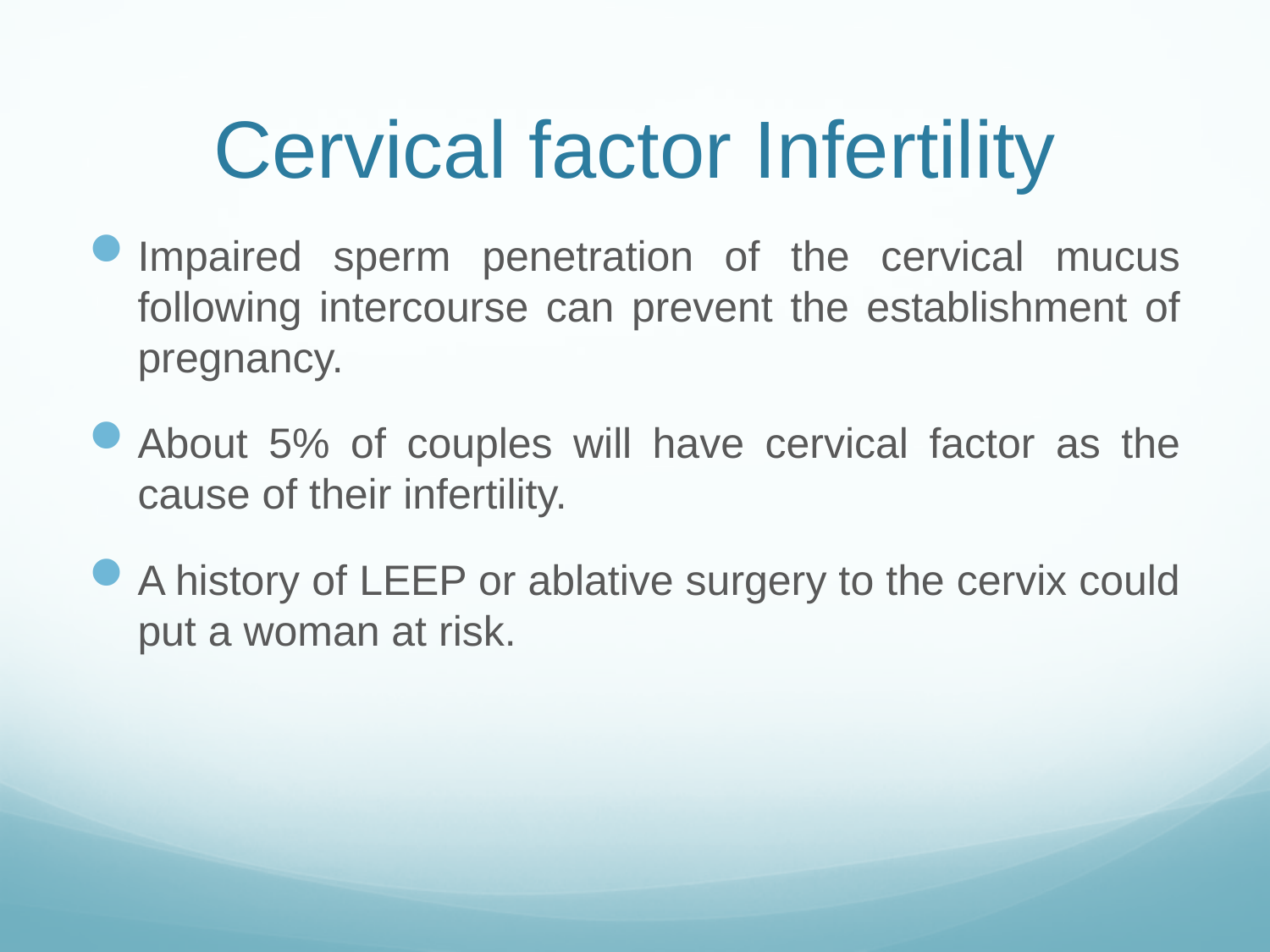

# Cervical factor Infertility
Impaired sperm penetration of the cervical mucus following intercourse can prevent the establishment of pregnancy.
About 5% of couples will have cervical factor as the cause of their infertility.
A history of LEEP or ablative surgery to the cervix could put a woman at risk.